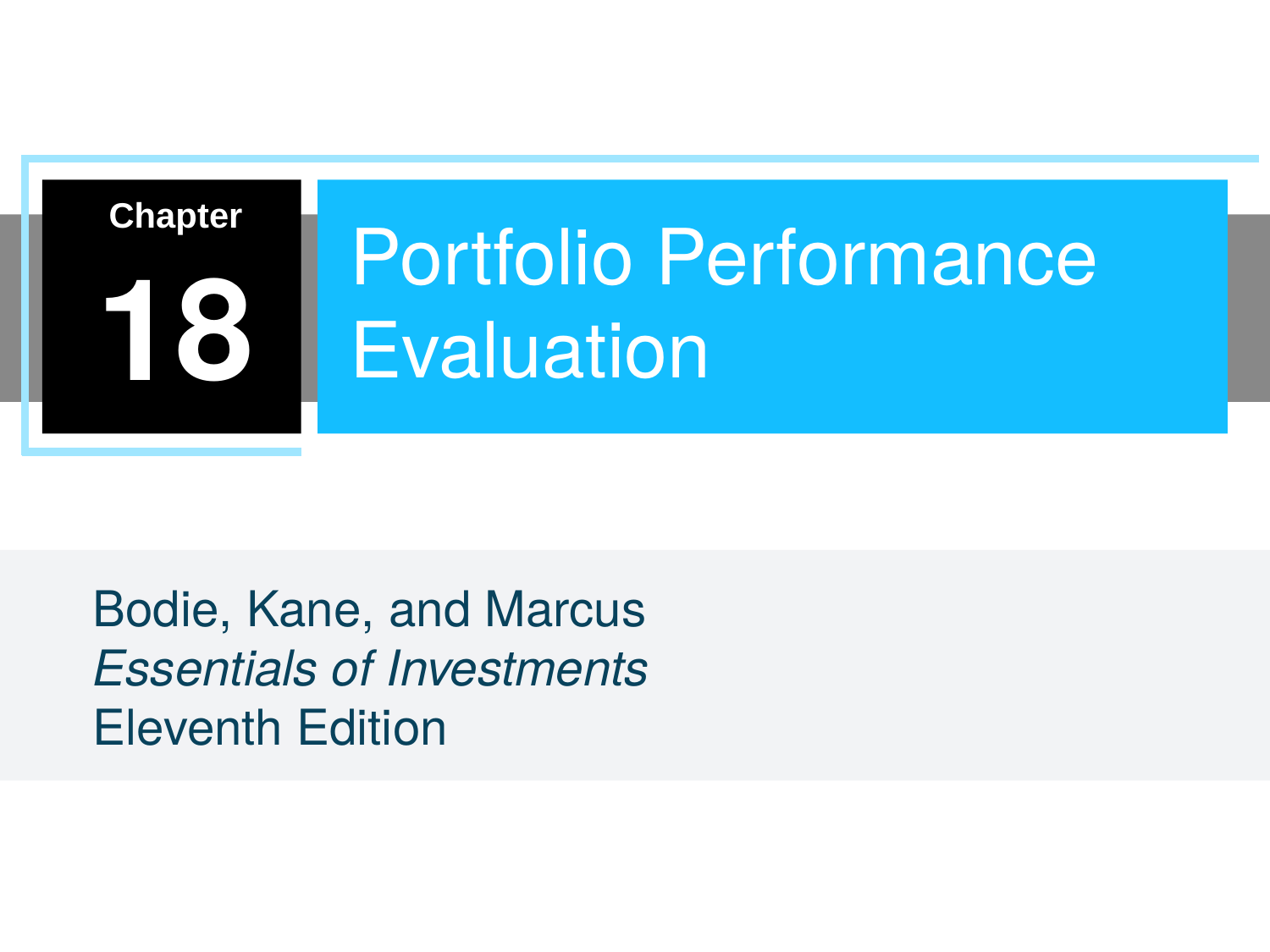

Portfolio Performance Evaluation
18
Bodie, Kane, and Marcus
Essentials of Investments Eleventh Edition